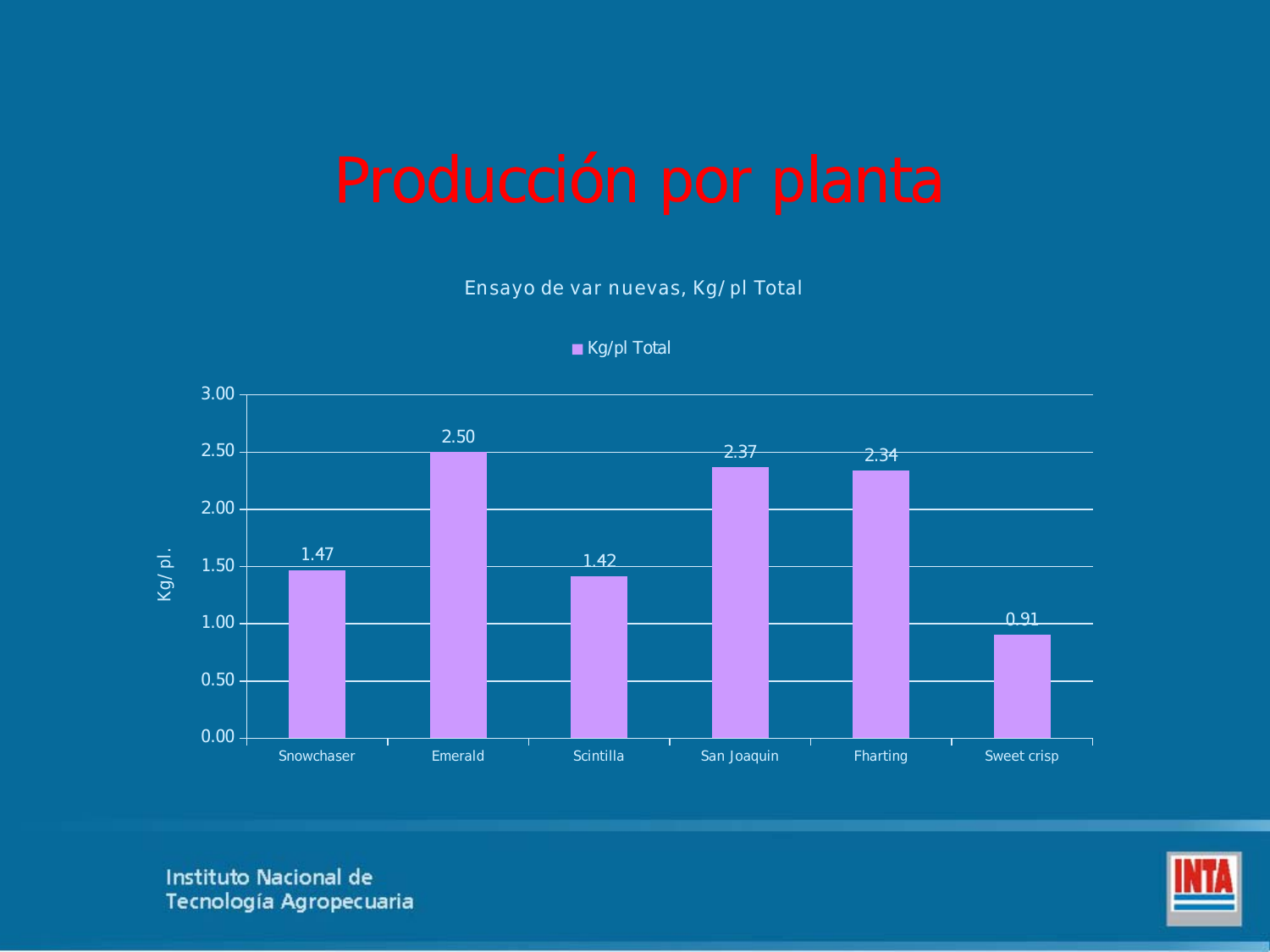

# Producción por planta

### Chart: Ensayo de var nuevas, Kg/pl Total

| Category | Kg/pl Total |
|---|---|
| Snowchaser | 1.470294 |
| Emerald | 2.5 |
| Scintilla | 1.416326530612245 |
| San Joaquin | 2.371428571428572 |
| Fharting | 2.339795918367347 |
| Sweet crisp | 0.9061224489795918 |